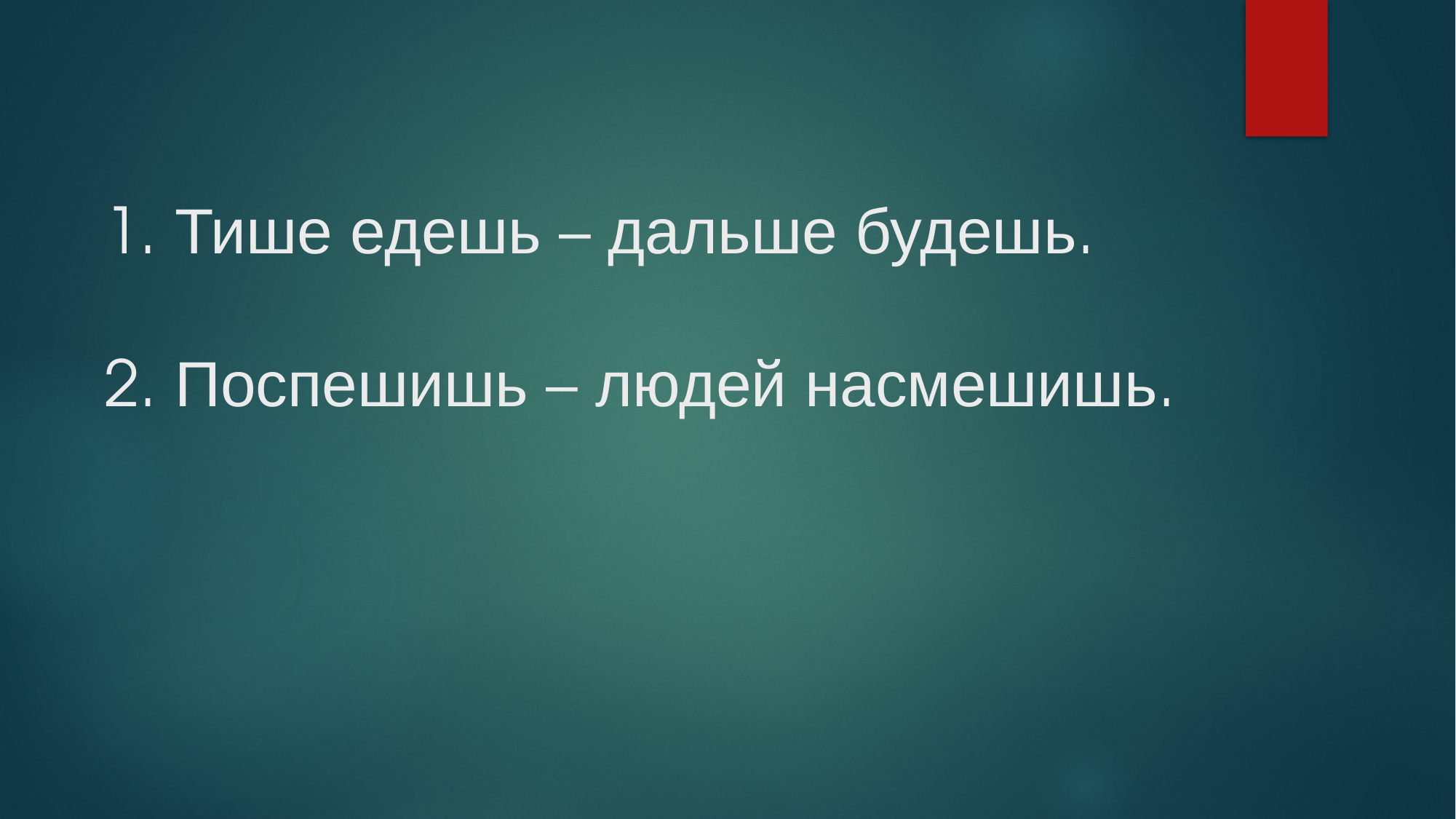

# 1. Тише едешь – дальше будешь. 2. Поспешишь – людей насмешишь.